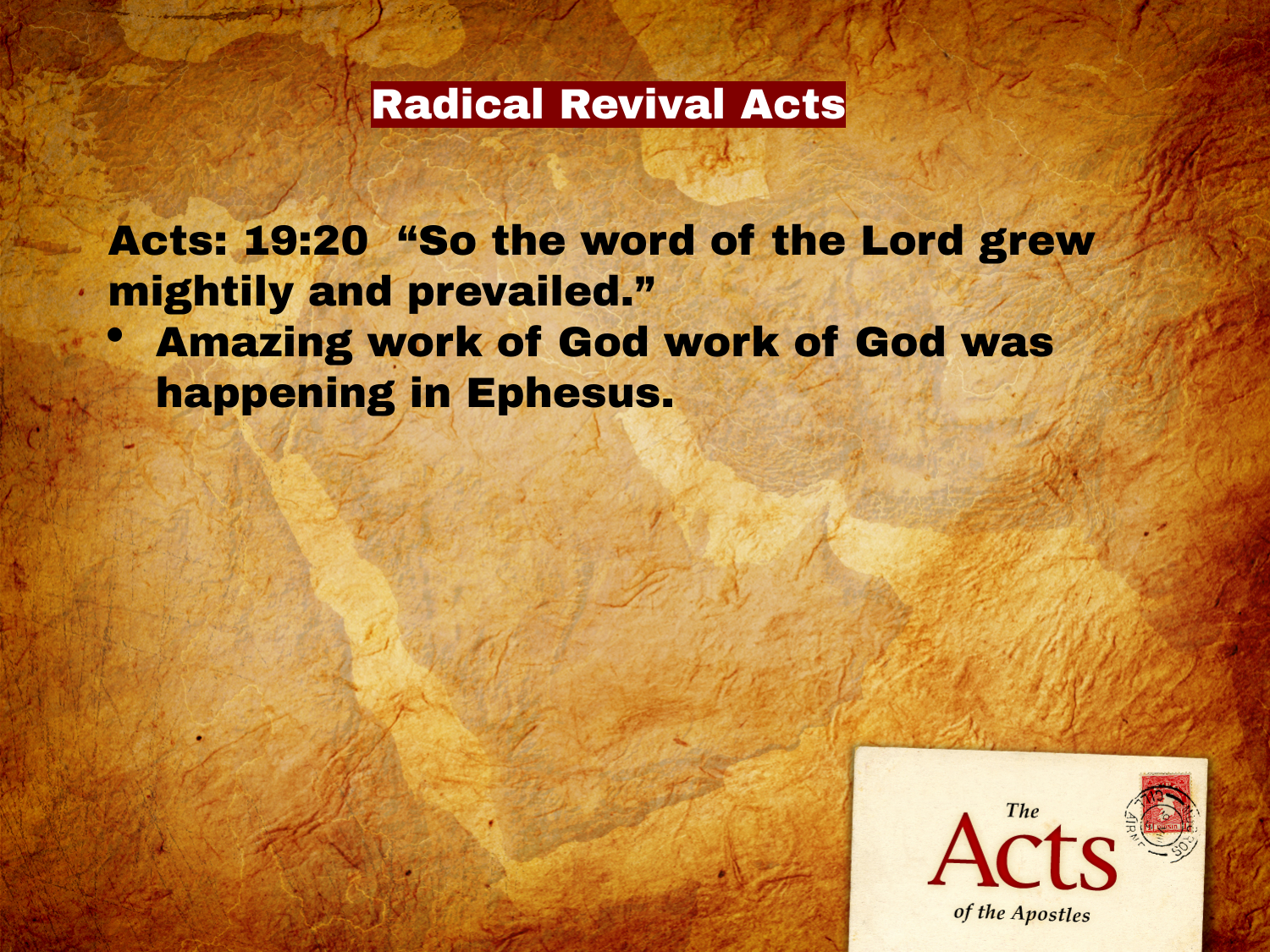

Radical Revival Acts

Acts: 19:20  “So the word of the Lord grew mightily and prevailed.”
Amazing work of God work of God was happening in Ephesus.